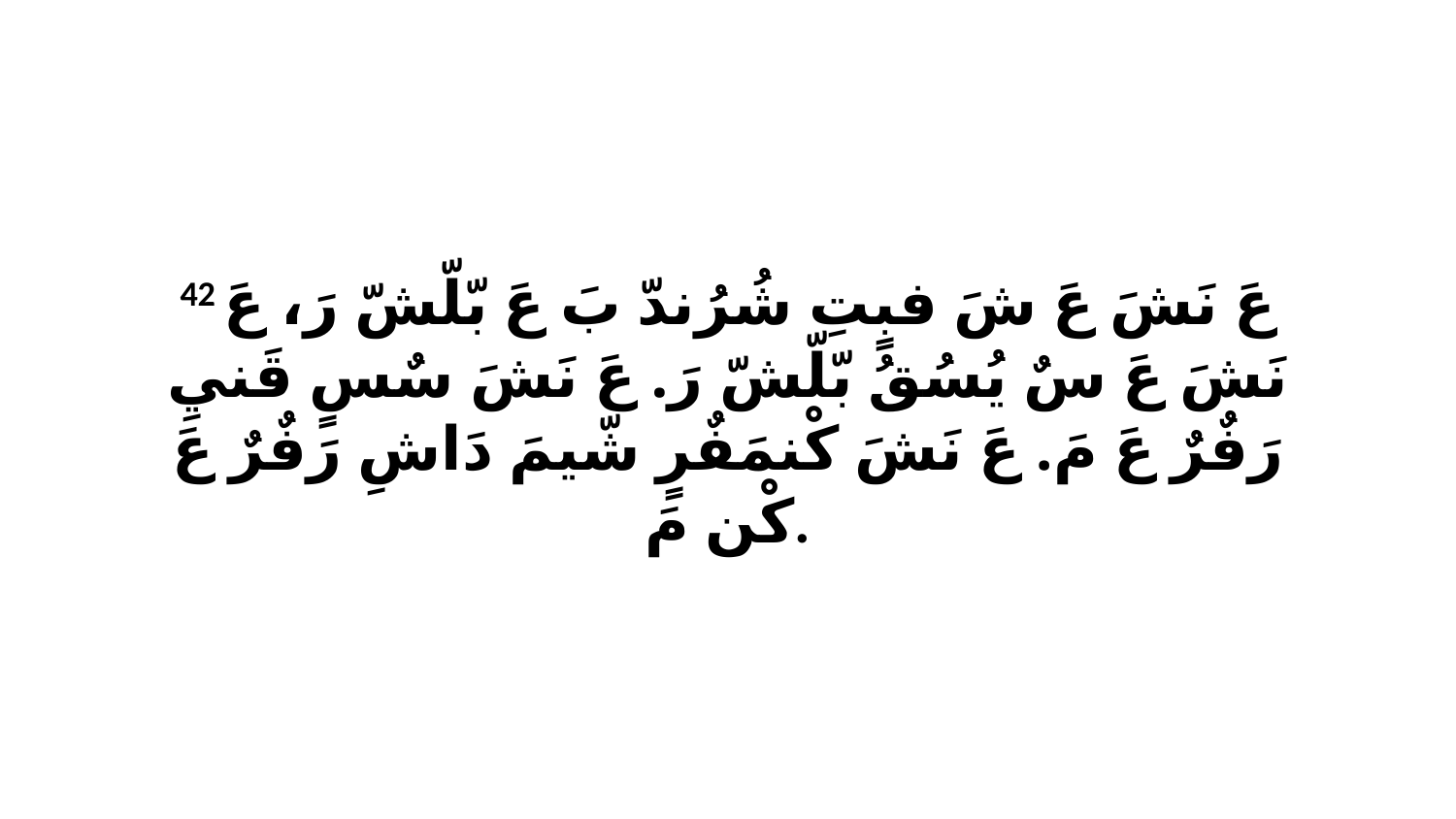

42 عَ نَشَ عَ شَ فبٍتِ شُرُندّ بَ عَ بّلّشّ رَ، عَ نَشَ عَ سٌ يُسُقُ بّلّشّ رَ. عَ نَشَ سٌسٍ قَنيِ رَفٌرٌ عَ مَ. عَ نَشَ كْنمَفٌرٍ شّيمَ دَاشِ رَفٌرٌ عَ كْن مَ.